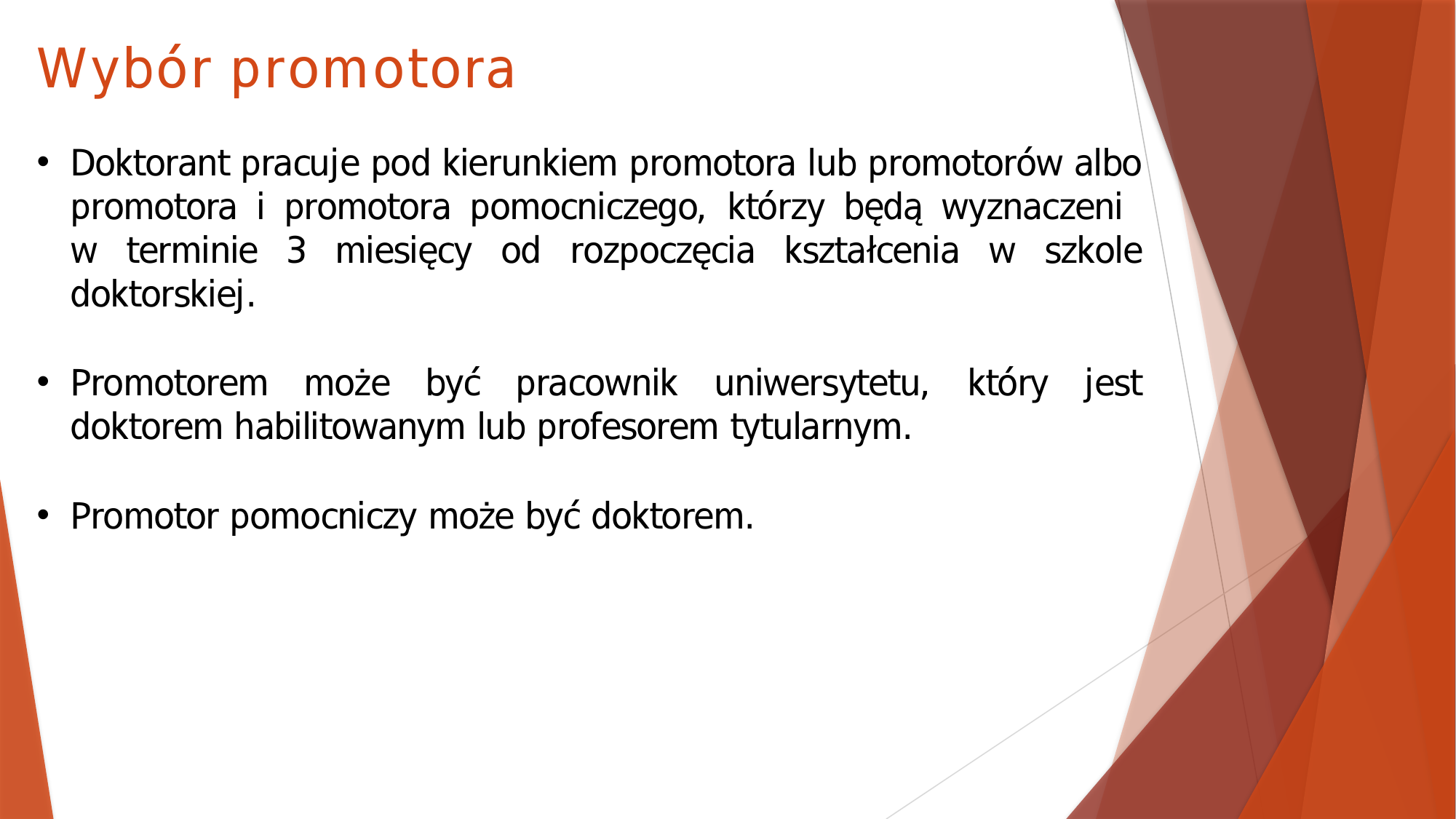

# Wybór promotora
Doktorant pracuje pod kierunkiem promotora lub promotorów albo promotora i promotora pomocniczego, którzy będą wyznaczeni
w terminie 3 miesięcy od rozpoczęcia kształcenia w szkole doktorskiej.
Promotorem może być pracownik uniwersytetu, który jest doktorem habilitowanym lub profesorem tytularnym.
Promotor pomocniczy może być doktorem.